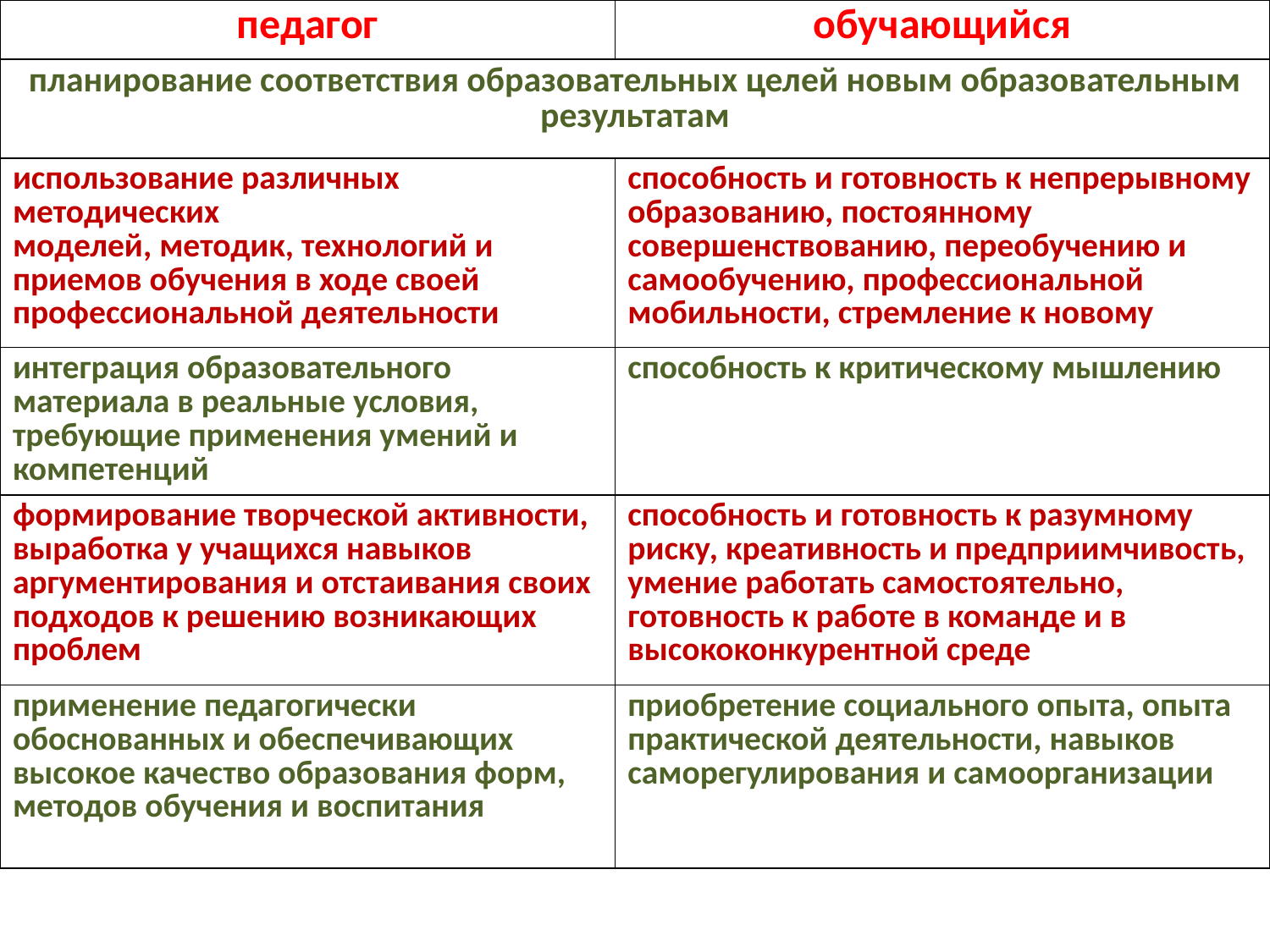

| педагог | обучающийся |
| --- | --- |
| планирование соответствия образовательных целей новым образовательным результатам |  |
| использование различных методических моделей, методик, технологий и приемов обучения в ходе своей профессиональной деятельности | способность и готовность к непрерывному образованию, постоянному совершенствованию, переобучению и самообучению, профессиональной мобильности, стремление к новому |
| интеграция образовательного материала в реальные условия, требующие применения умений и компетенций | способность к критическому мышлению |
| формирование творческой активности, выработка у учащихся навыков аргументирования и отстаивания своих подходов к решению возникающих проблем | способность и готовность к разумному риску, креативность и предприимчивость, умение работать самостоятельно, готовность к работе в команде и в высококонкурентной среде |
| применение педагогически обоснованных и обеспечивающих высокое качество образования форм, методов обучения и воспитания | приобретение социального опыта, опыта практической деятельности, навыков саморегулирования и самоорганизации |